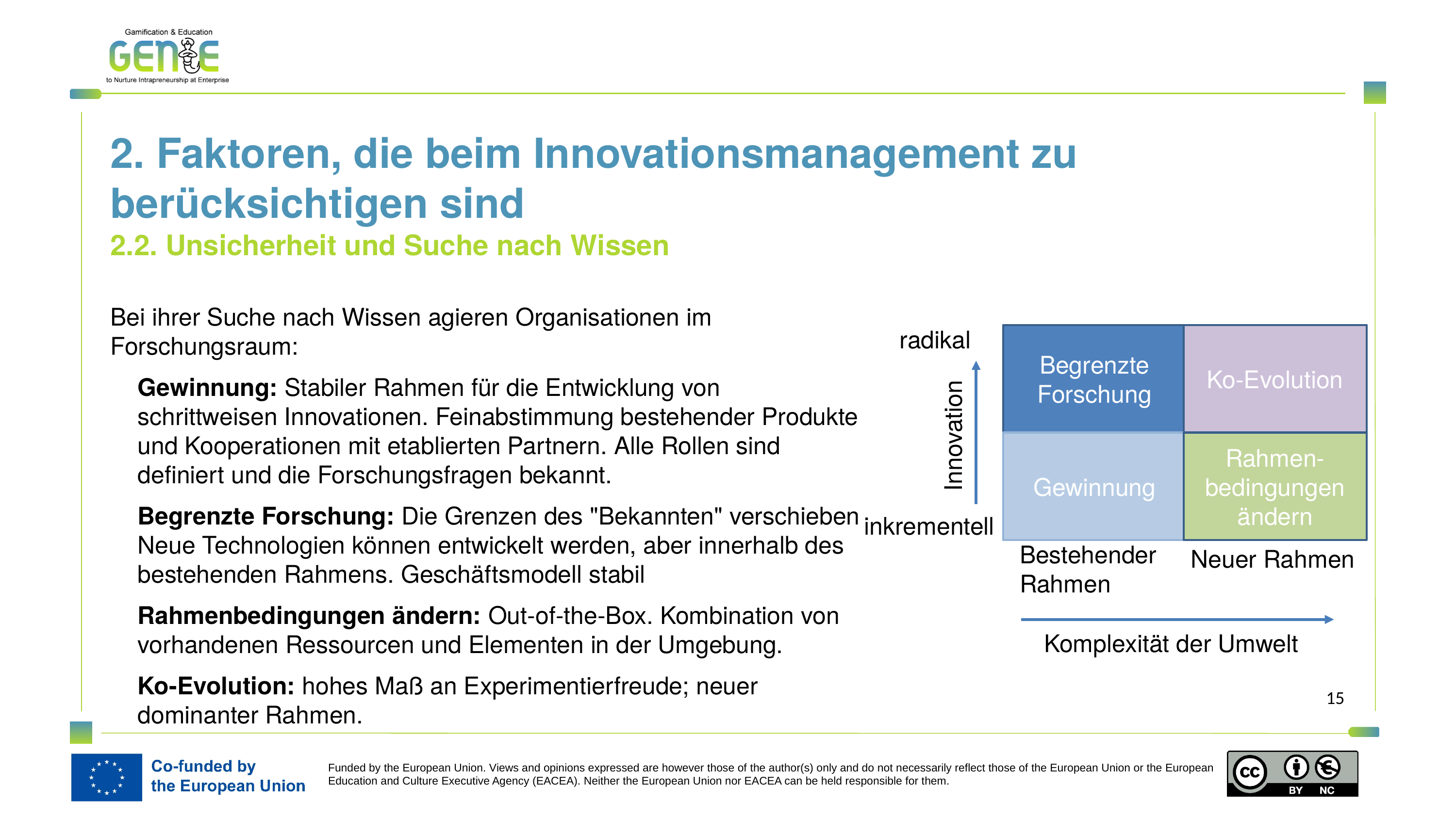

2. Faktoren, die beim Innovationsmanagement zu berücksichtigen sind
2.2. Unsicherheit und Suche nach Wissen
Bei ihrer Suche nach Wissen agieren Organisationen im Forschungsraum:
Gewinnung: Stabiler Rahmen für die Entwicklung von schrittweisen Innovationen. Feinabstimmung bestehender Produkte und Kooperationen mit etablierten Partnern. Alle Rollen sind definiert und die Forschungsfragen bekannt.
Begrenzte Forschung: Die Grenzen des "Bekannten" verschieben Neue Technologien können entwickelt werden, aber innerhalb des bestehenden Rahmens. Geschäftsmodell stabil
Rahmenbedingungen ändern: Out-of-the-Box. Kombination von vorhandenen Ressourcen und Elementen in der Umgebung.
Ko-Evolution: hohes Maß an Experimentierfreude; neuer dominanter Rahmen.
radikal
Begrenzte Forschung
Ko-Evolution
Gewinnung
Rahmen-
bedingungen ändern
Bestehender
Rahmen
Neuer Rahmen
Komplexität der Umwelt
Innovation
inkrementell